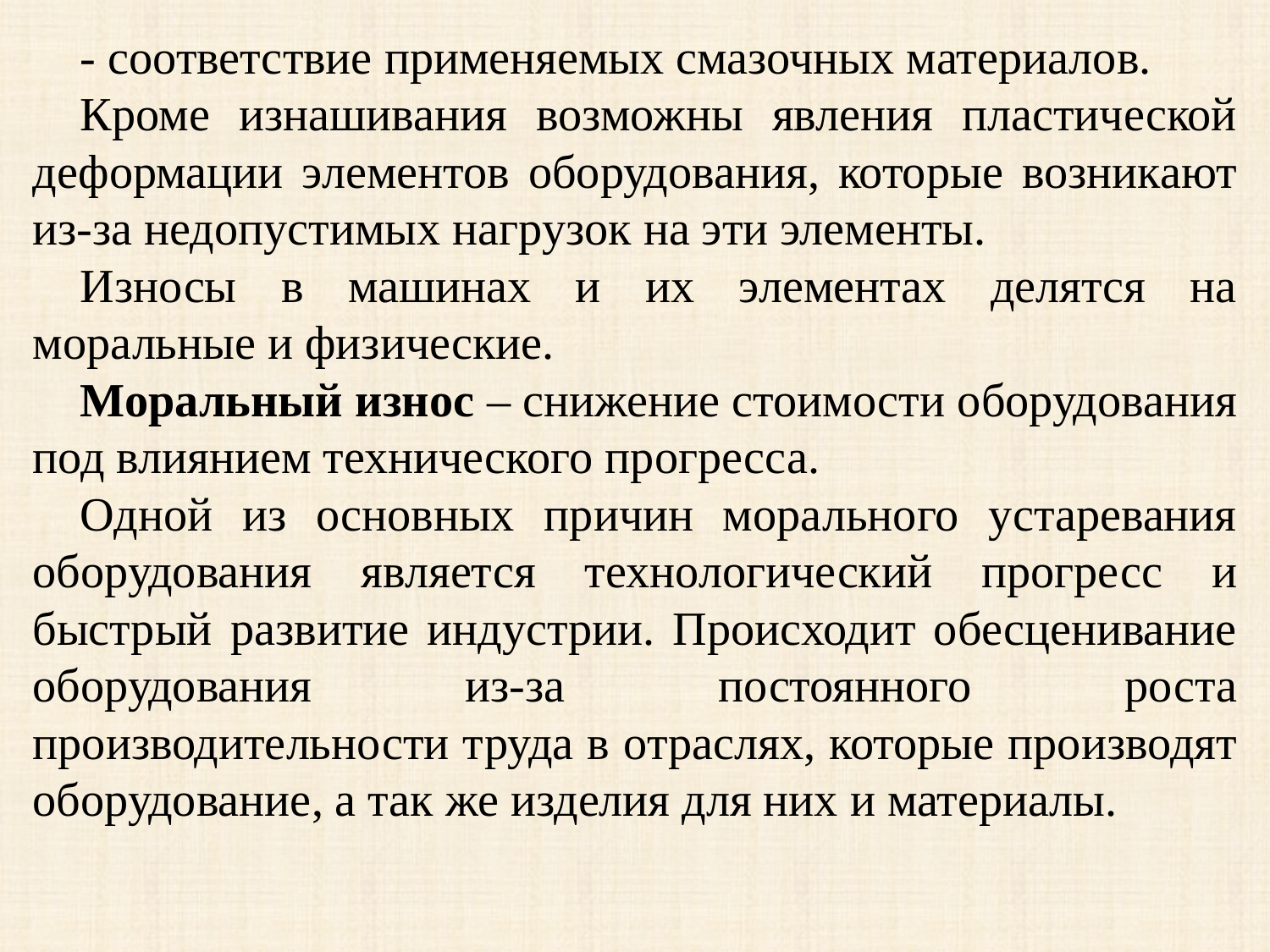

- соответствие применяемых смазочных материалов.
Кроме изнашивания возможны явления пластической деформации элементов оборудования, которые возникают из-за недопустимых нагрузок на эти элементы.
Износы в машинах и их элементах делятся на моральные и физические.
Моральный износ – снижение стоимости оборудования под влиянием технического прогресса.
Одной из основных причин морального устаревания оборудования является технологический прогресс и быстрый развитие индустрии. Происходит обесценивание оборудования из-за постоянного роста производительности труда в отраслях, которые производят оборудование, а так же изделия для них и материалы.